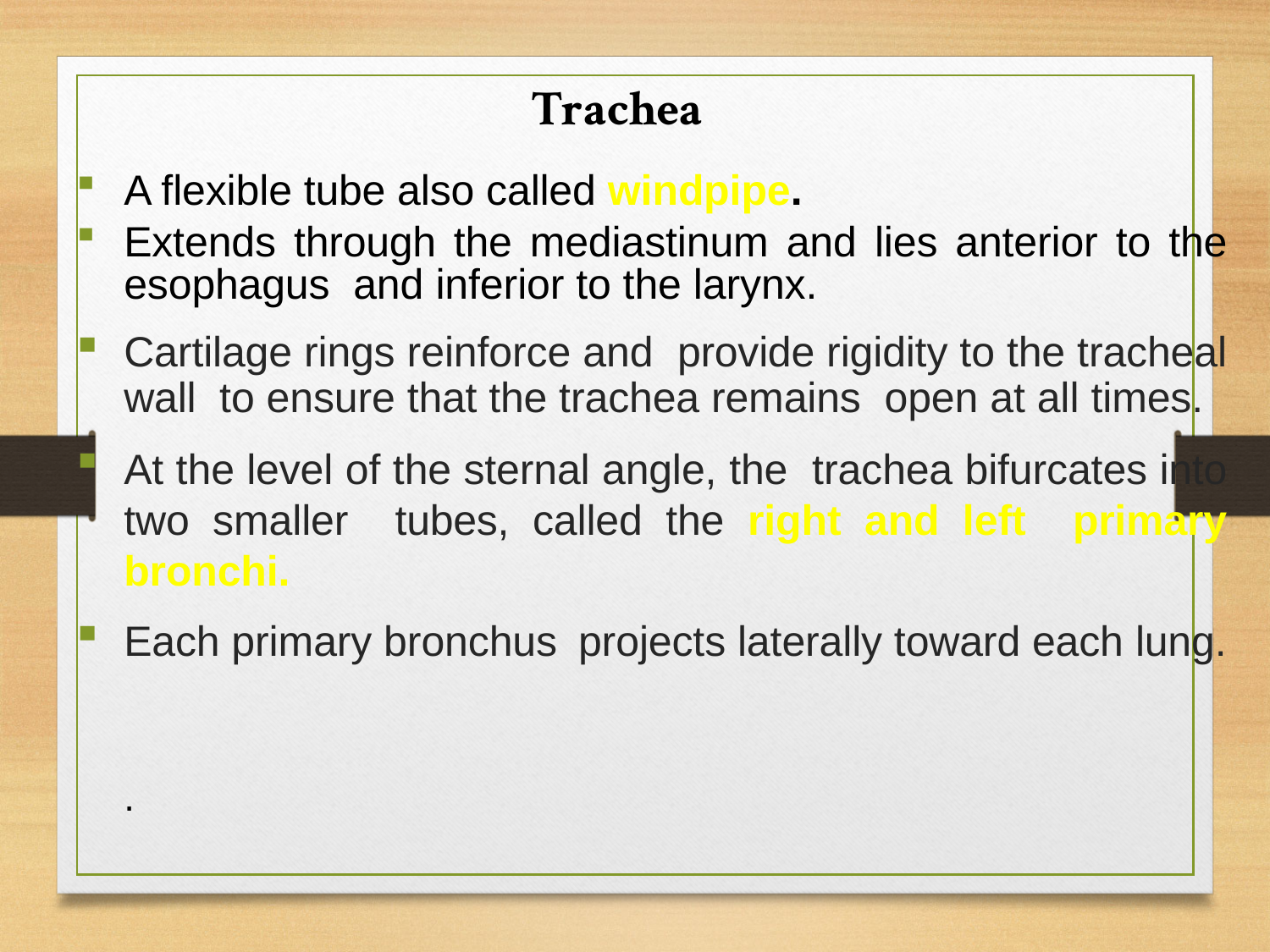

Trachea
#
A flexible tube also called windpipe.
Extends through the mediastinum and lies anterior to the esophagus  and inferior to the larynx.
Cartilage rings reinforce and  provide rigidity to the tracheal wall  to ensure that the trachea remains  open at all times.
At the level of the sternal angle, the  trachea bifurcates into two smaller  tubes, called the right and left  primary bronchi.
Each primary bronchus projects laterally toward each lung.
.